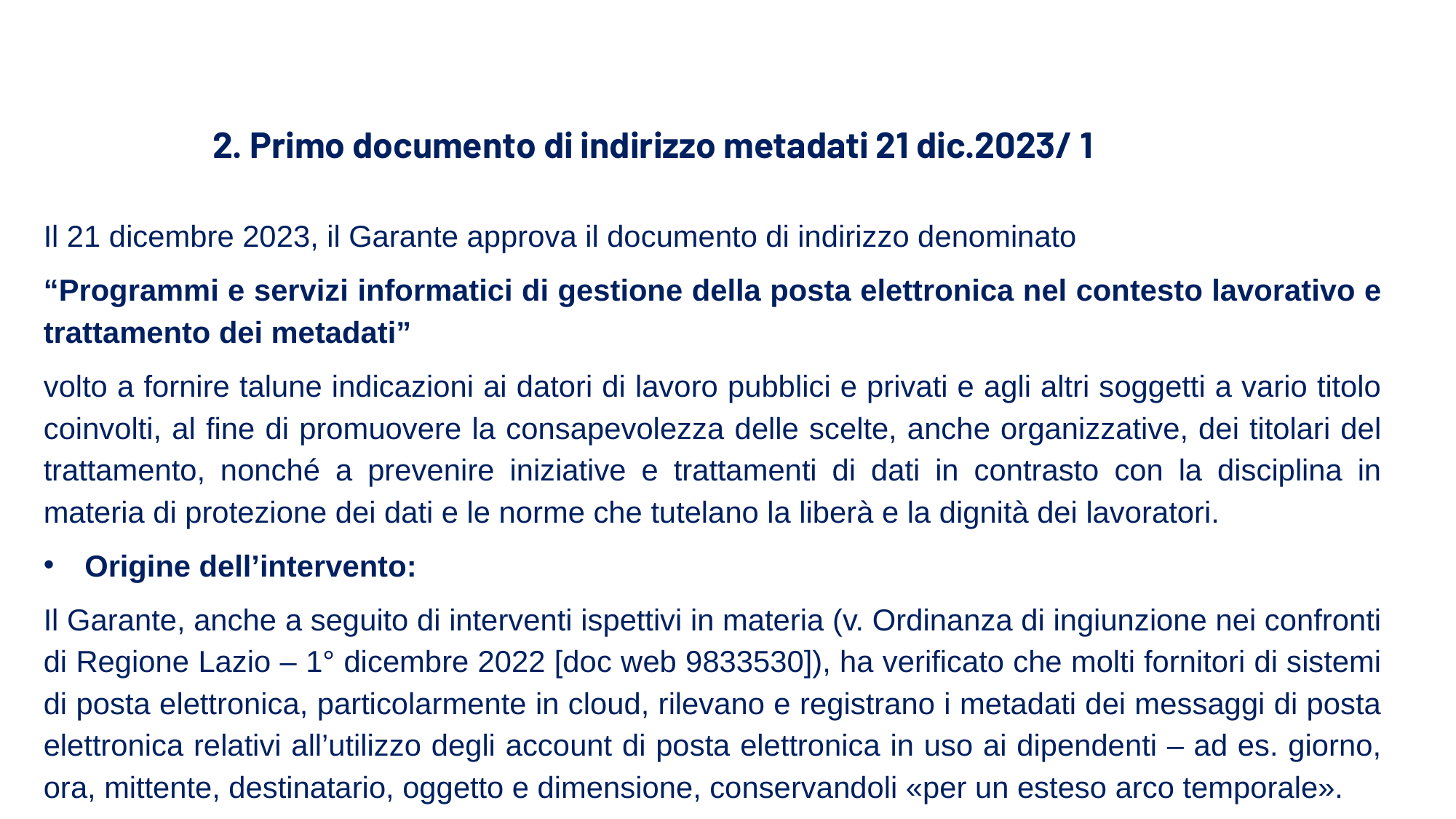

2. Primo documento di indirizzo metadati 21 dic.2023/ 1
Il 21 dicembre 2023, il Garante approva il documento di indirizzo denominato
“Programmi e servizi informatici di gestione della posta elettronica nel contesto lavorativo e trattamento dei metadati”
volto a fornire talune indicazioni ai datori di lavoro pubblici e privati e agli altri soggetti a vario titolo coinvolti, al fine di promuovere la consapevolezza delle scelte, anche organizzative, dei titolari del trattamento, nonché a prevenire iniziative e trattamenti di dati in contrasto con la disciplina in materia di protezione dei dati e le norme che tutelano la liberà e la dignità dei lavoratori.
Origine dell’intervento:
Il Garante, anche a seguito di interventi ispettivi in materia (v. Ordinanza di ingiunzione nei confronti di Regione Lazio – 1° dicembre 2022 [doc web 9833530]), ha verificato che molti fornitori di sistemi di posta elettronica, particolarmente in cloud, rilevano e registrano i metadati dei messaggi di posta elettronica relativi all’utilizzo degli account di posta elettronica in uso ai dipendenti – ad es. giorno, ora, mittente, destinatario, oggetto e dimensione, conservandoli «per un esteso arco temporale».